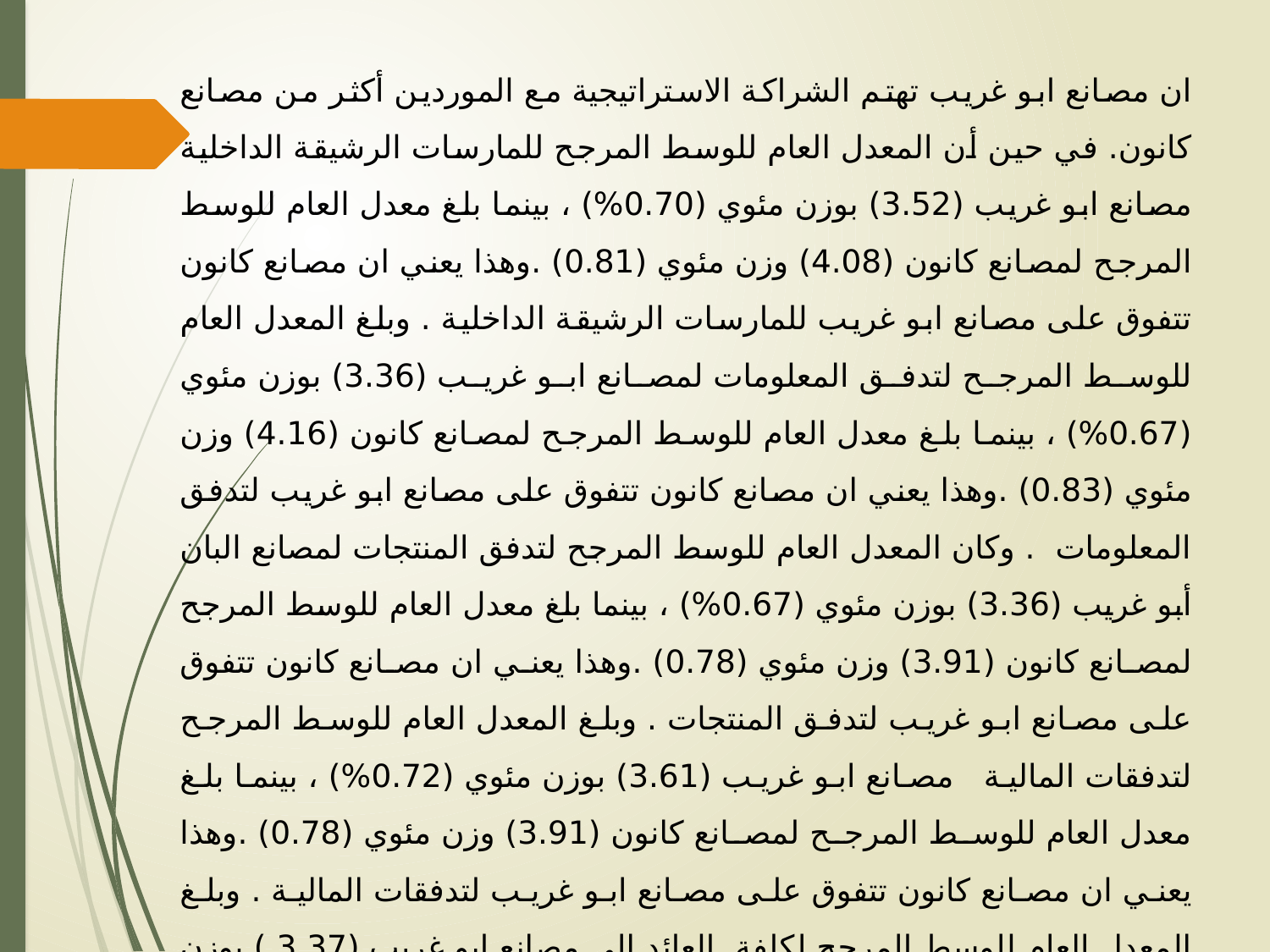

ان مصانع ابو غريب تهتم الشراكة الاستراتيجية مع الموردين أكثر من مصانع كانون. في حين أن المعدل العام للوسط المرجح للمارسات الرشيقة الداخلية مصانع ابو غريب (3.52) بوزن مئوي (0.70%) ، بينما بلغ معدل العام للوسط المرجح لمصانع كانون (4.08) وزن مئوي (0.81) .وهذا يعني ان مصانع كانون تتفوق على مصانع ابو غريب للمارسات الرشيقة الداخلية . وبلغ المعدل العام للوسط المرجح لتدفق المعلومات لمصانع ابو غريب (3.36) بوزن مئوي (0.67%) ، بينما بلغ معدل العام للوسط المرجح لمصانع كانون (4.16) وزن مئوي (0.83) .وهذا يعني ان مصانع كانون تتفوق على مصانع ابو غريب لتدفق المعلومات  . وكان المعدل العام للوسط المرجح لتدفق المنتجات لمصانع البان أبو غريب (3.36) بوزن مئوي (0.67%) ، بينما بلغ معدل العام للوسط المرجح لمصانع كانون (3.91) وزن مئوي (0.78) .وهذا يعني ان مصانع كانون تتفوق على مصانع ابو غريب لتدفق المنتجات . وبلغ المعدل العام للوسط المرجح لتدفقات المالية   مصانع ابو غريب (3.61) بوزن مئوي (0.72%) ، بينما بلغ معدل العام للوسط المرجح لمصانع كانون (3.91) وزن مئوي (0.78) .وهذا يعني ان مصانع كانون تتفوق على مصانع ابو غريب لتدفقات المالية . وبلغ المعدل العام للوسط المرجح لكلفة  العائد الى مصانع ابو غريب (3.37 ) بوزن مئوي (0.67%) ، بينما بلغ معدل العام للوسط المرجح لمصانع كانون (3.44) وزن مئوي (0.68) .وهذا يعني ان مصانع كانون تتفوق على مصانع ابو غريب بالكلفة   .